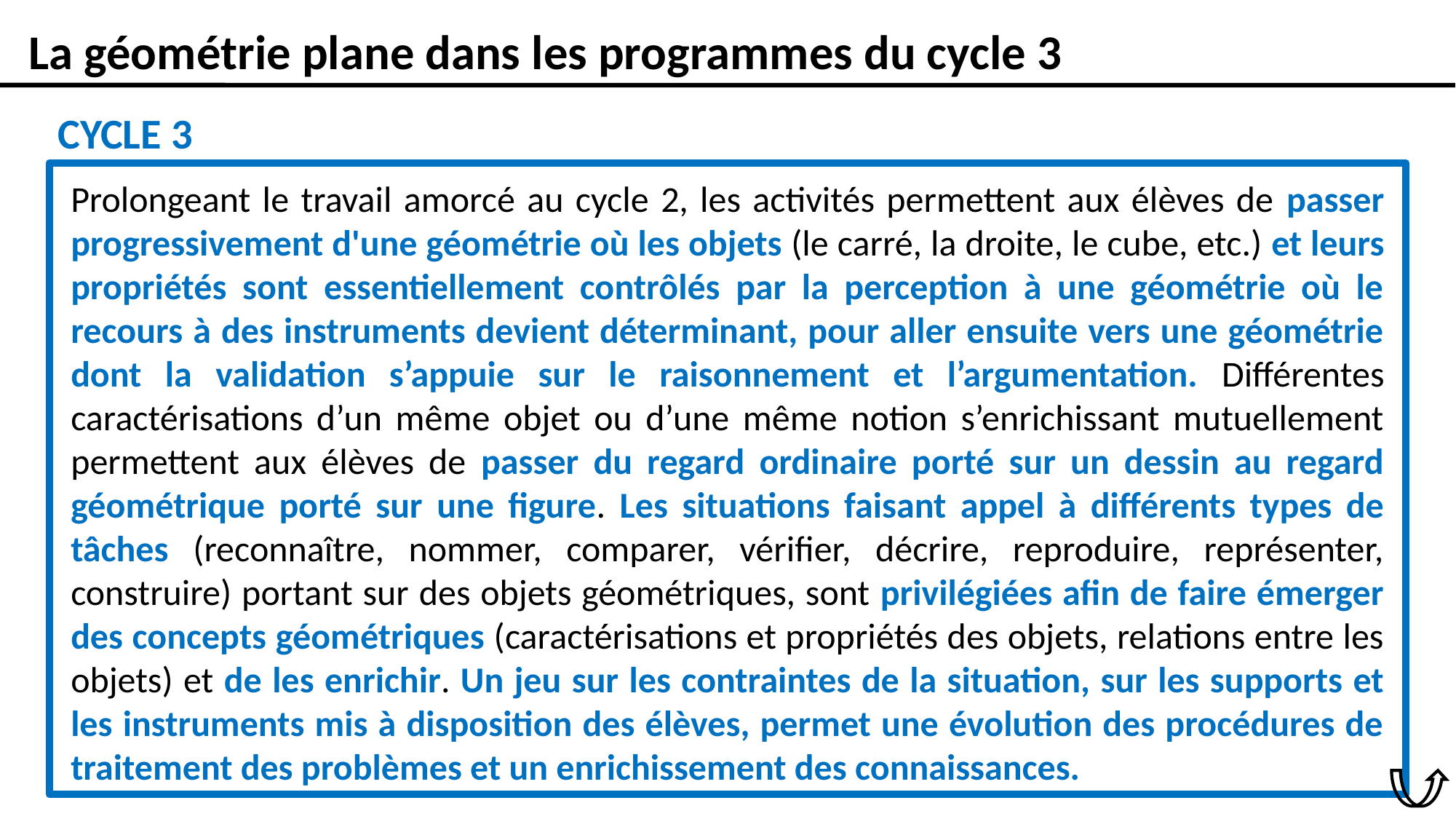

La géométrie plane dans les programmes du cycle 3

CYCLE 3
Prolongeant le travail amorcé au cycle 2, les activités permettent aux élèves de passer progressivement d'une géométrie où les objets (le carré, la droite, le cube, etc.) et leurs propriétés sont essentiellement contrôlés par la perception à une géométrie où le recours à des instruments devient déterminant, pour aller ensuite vers une géométrie dont la validation s’appuie sur le raisonnement et l’argumentation. Différentes caractérisations d’un même objet ou d’une même notion s’enrichissant mutuellement permettent aux élèves de passer du regard ordinaire porté sur un dessin au regard géométrique porté sur une figure. Les situations faisant appel à différents types de tâches (reconnaître, nommer, comparer, vérifier, décrire, reproduire, représenter, construire) portant sur des objets géométriques, sont privilégiées afin de faire émerger des concepts géométriques (caractérisations et propriétés des objets, relations entre les objets) et de les enrichir. Un jeu sur les contraintes de la situation, sur les supports et les instruments mis à disposition des élèves, permet une évolution des procédures de traitement des problèmes et un enrichissement des connaissances.